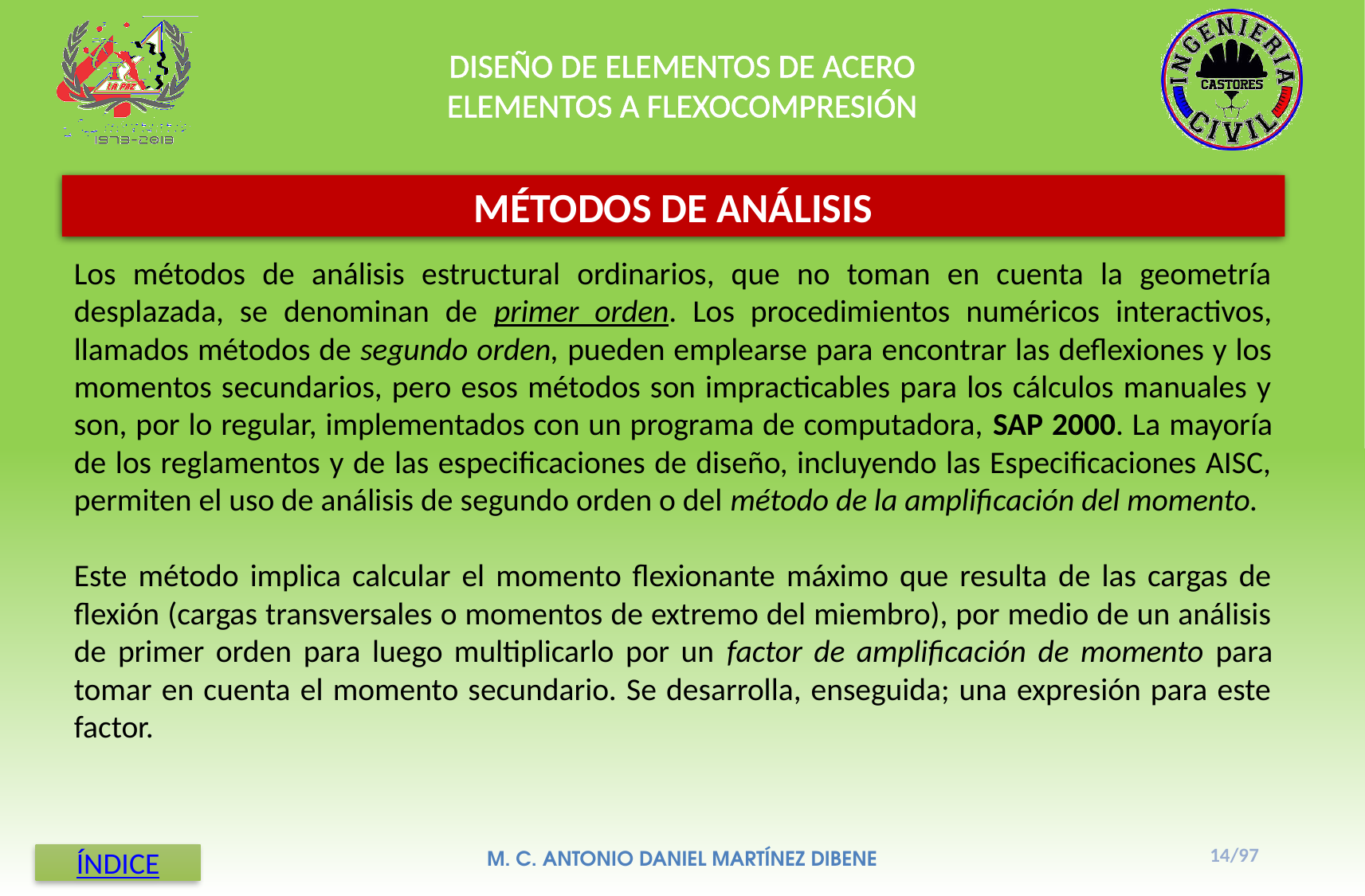

DISEÑO DE ELEMENTOS DE ACERO
ELEMENTOS A FLEXOCOMPRESIÓN

MÉTODOS DE ANÁLISIS
Los métodos de análisis estructural ordinarios, que no toman en cuenta la geometría desplazada, se denominan de primer orden. Los procedimientos numéricos interactivos, llamados métodos de segundo orden, pueden emplearse para encontrar las deflexiones y los momentos secundarios, pero esos métodos son impracticables para los cálculos manuales y son, por lo regular, implementados con un programa de computadora, SAP 2000. La mayoría de los reglamentos y de las especificaciones de diseño, incluyendo las Especificaciones AISC, permiten el uso de análisis de segundo orden o del método de la amplificación del momento.

Este método implica calcular el momento flexionante máximo que resulta de las cargas de flexión (cargas transversales o momentos de extremo del miembro), por medio de un análisis de primer orden para luego multiplicarlo por un factor de amplificación de momento para tomar en cuenta el momento secundario. Se desarrolla, enseguida; una expresión para este factor.

14/97
M. C. ANTONIO DANIEL MARTÍNEZ DIBENE
ÍNDICE